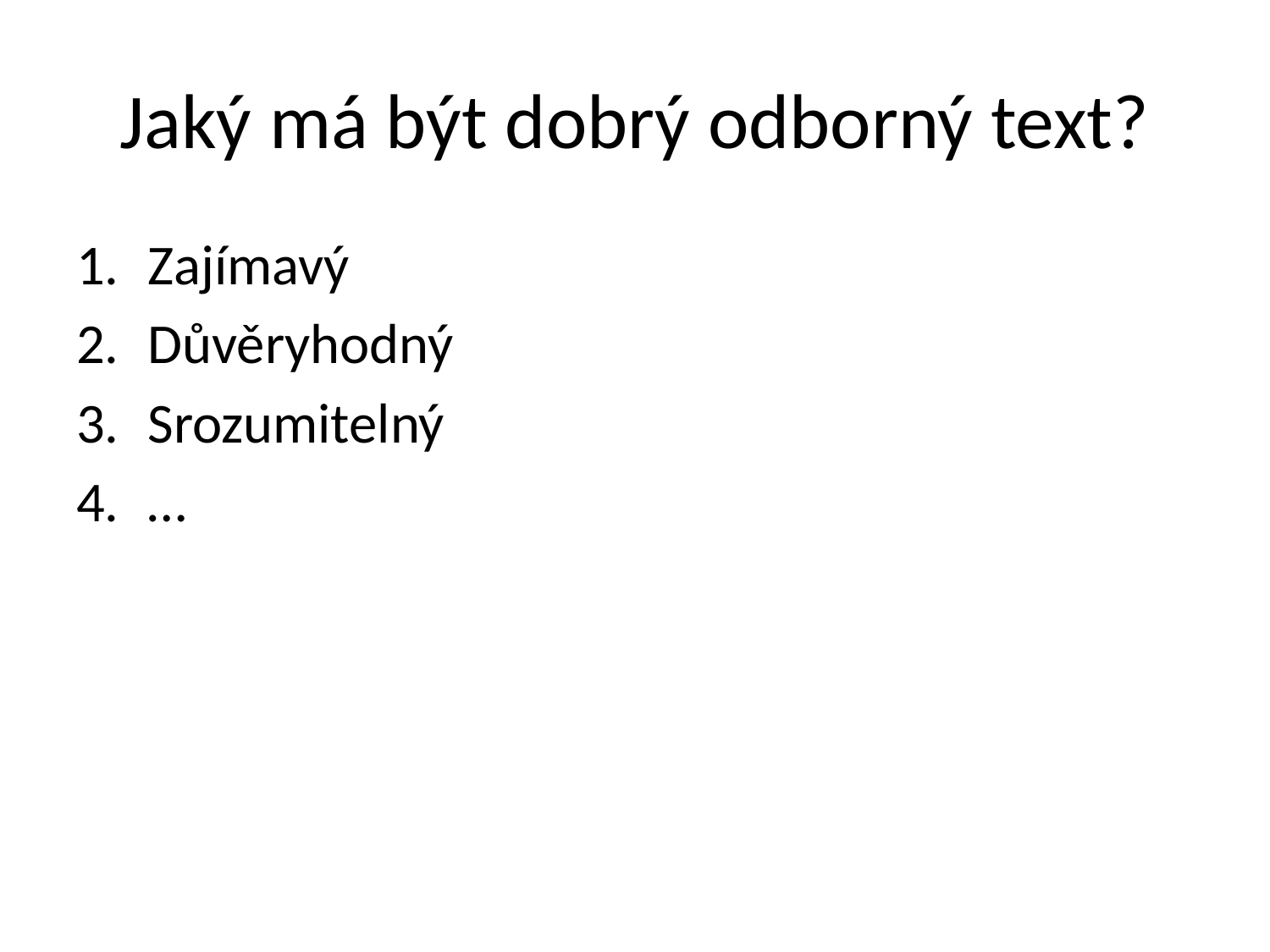

# Jaký má být dobrý odborný text?
Zajímavý
Důvěryhodný
Srozumitelný
…